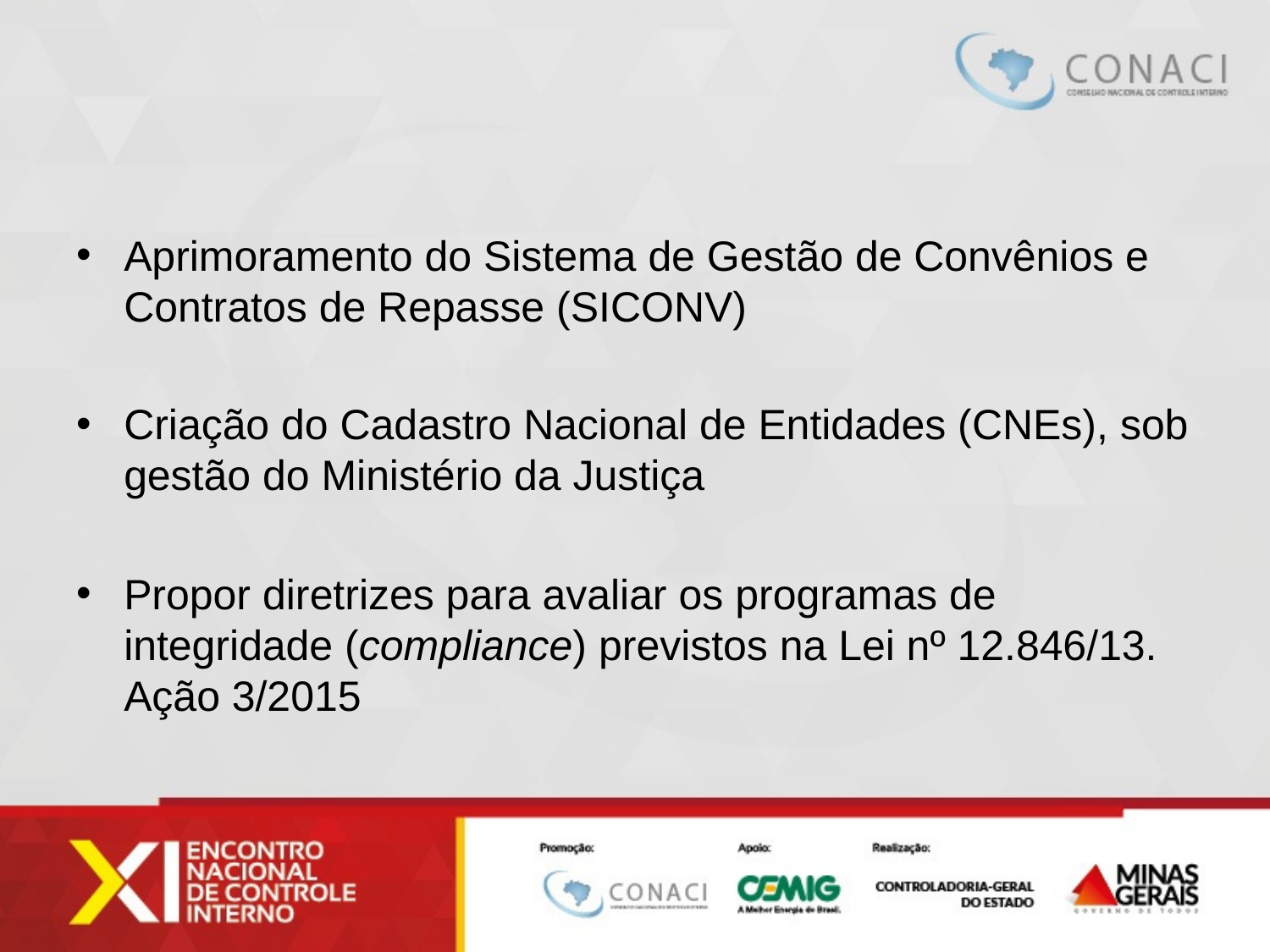

#
Aprimoramento do Sistema de Gestão de Convênios e Contratos de Repasse (SICONV)

Criação do Cadastro Nacional de Entidades (CNEs), sob gestão do Ministério da Justiça

Propor diretrizes para avaliar os programas de integridade (compliance) previstos na Lei nº 12.846/13. Ação 3/2015